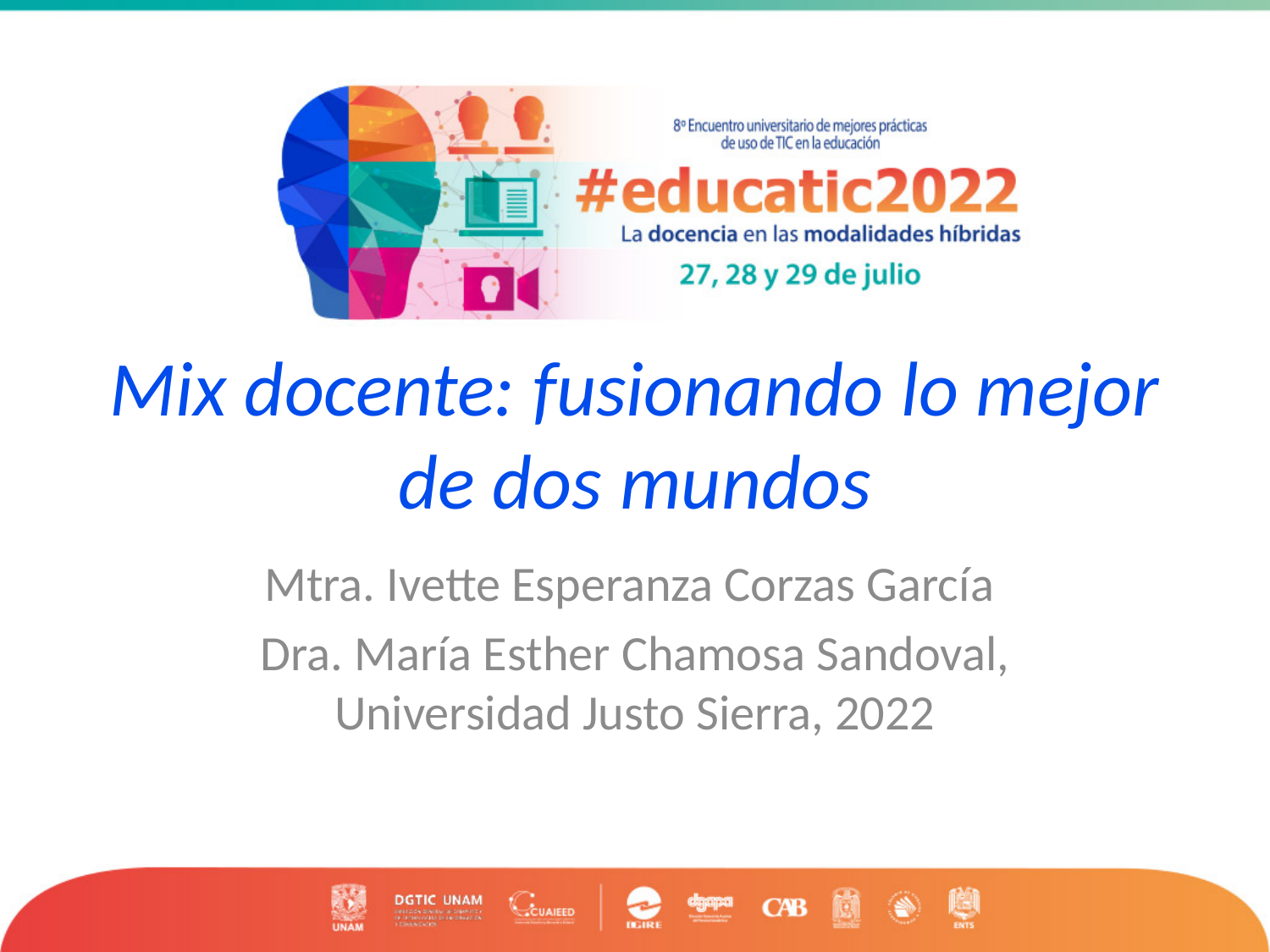

# Mix docente: fusionando lo mejor de dos mundos
Mtra. Ivette Esperanza Corzas García
Dra. María Esther Chamosa Sandoval, Universidad Justo Sierra, 2022